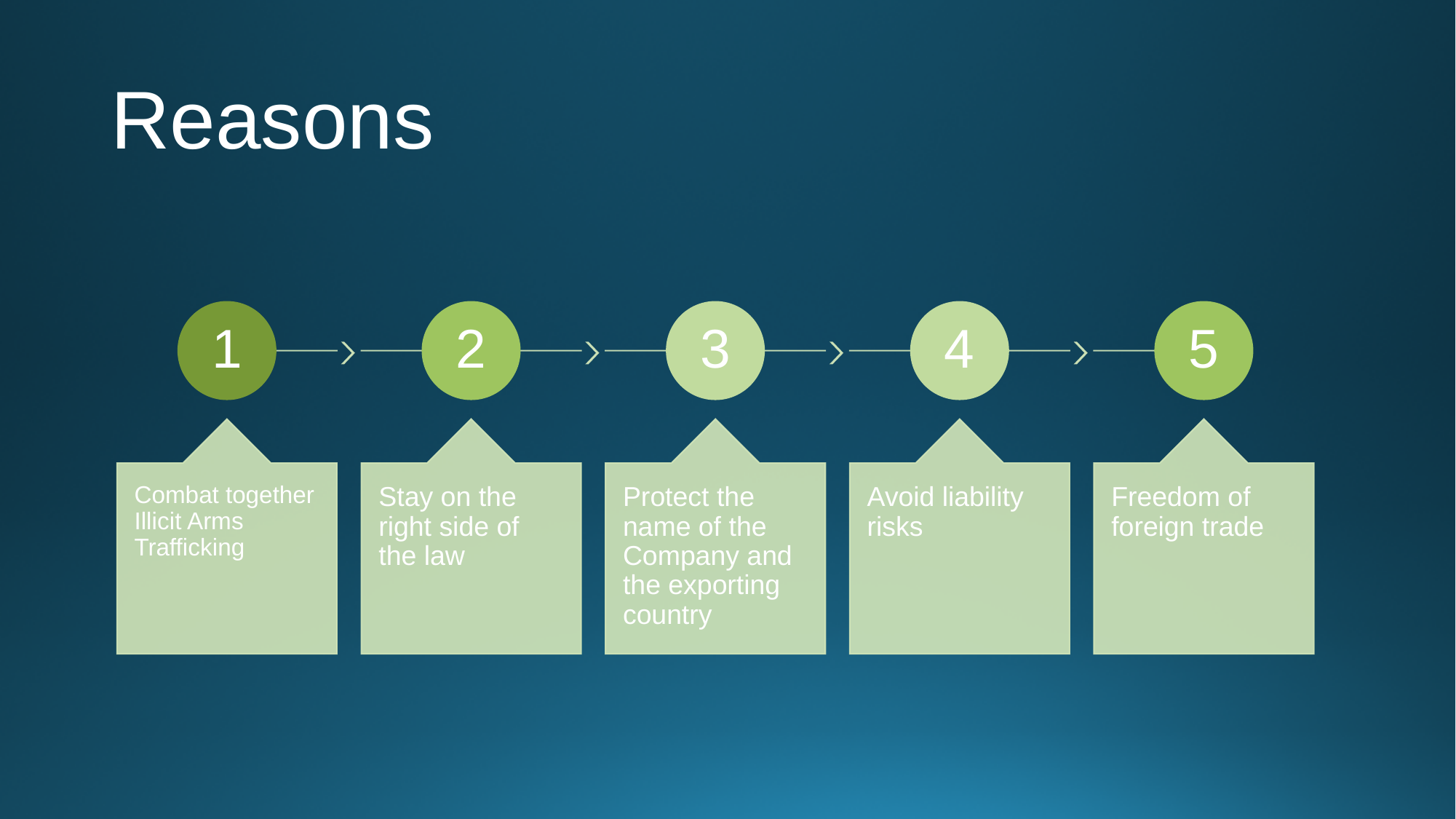

# Reasons
1
Combat together Illicit Arms Trafficking
2
Stay on the right side of the law
3
Protect the name of the Company and the exporting country
4
Avoid liability risks
5
Freedom of foreign trade